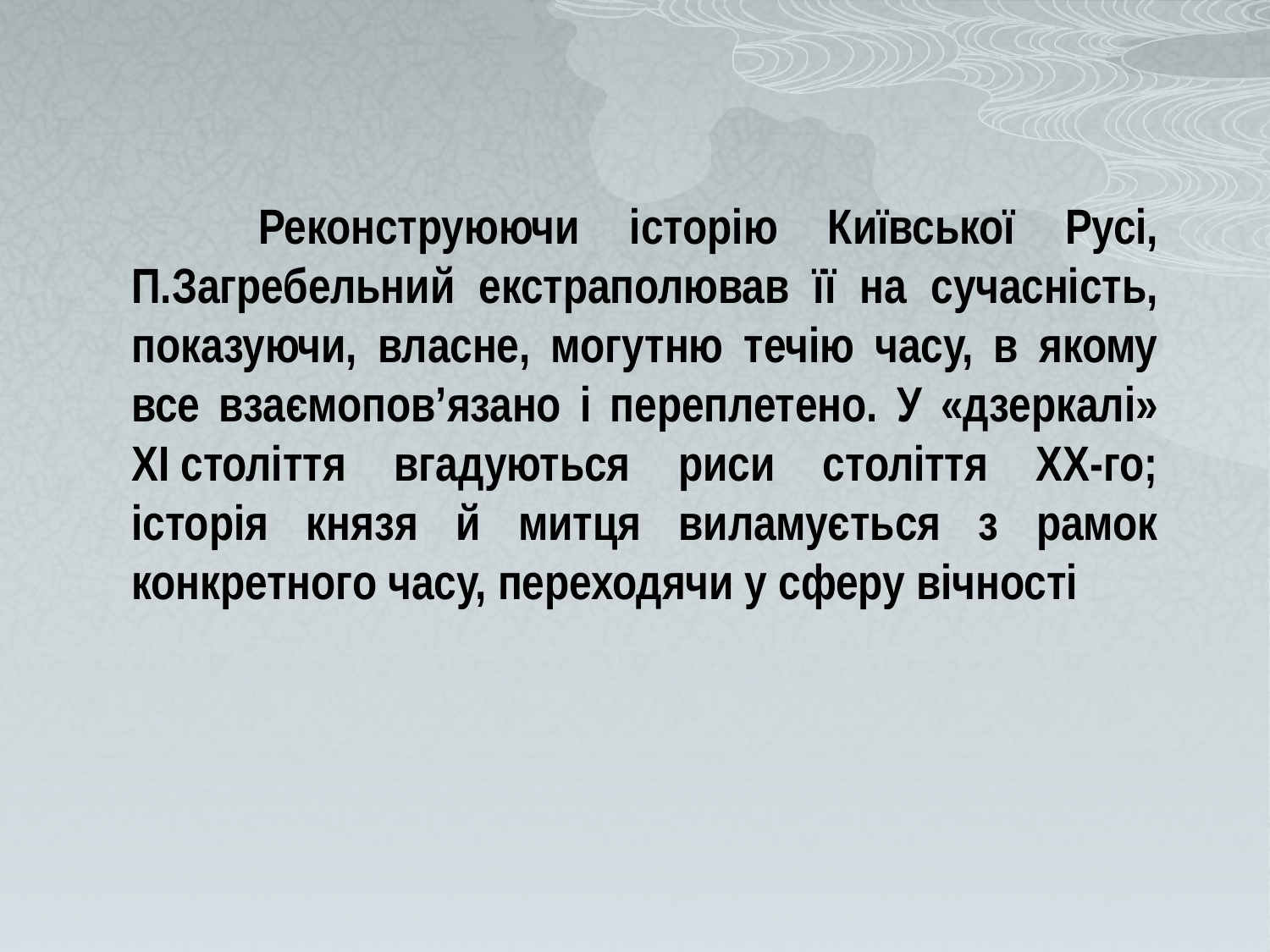

Реконструюючи історію Київської Русі, П.Загребельний екстраполював її на сучасність, показуючи, власне, могутню течію часу, в якому все взаємопов’язано і переплетено. У «дзеркалі» ХІ століття вгадуються риси століття ХХ-го; історія князя й митця виламується з рамок конкретного часу, переходячи у сферу вічності